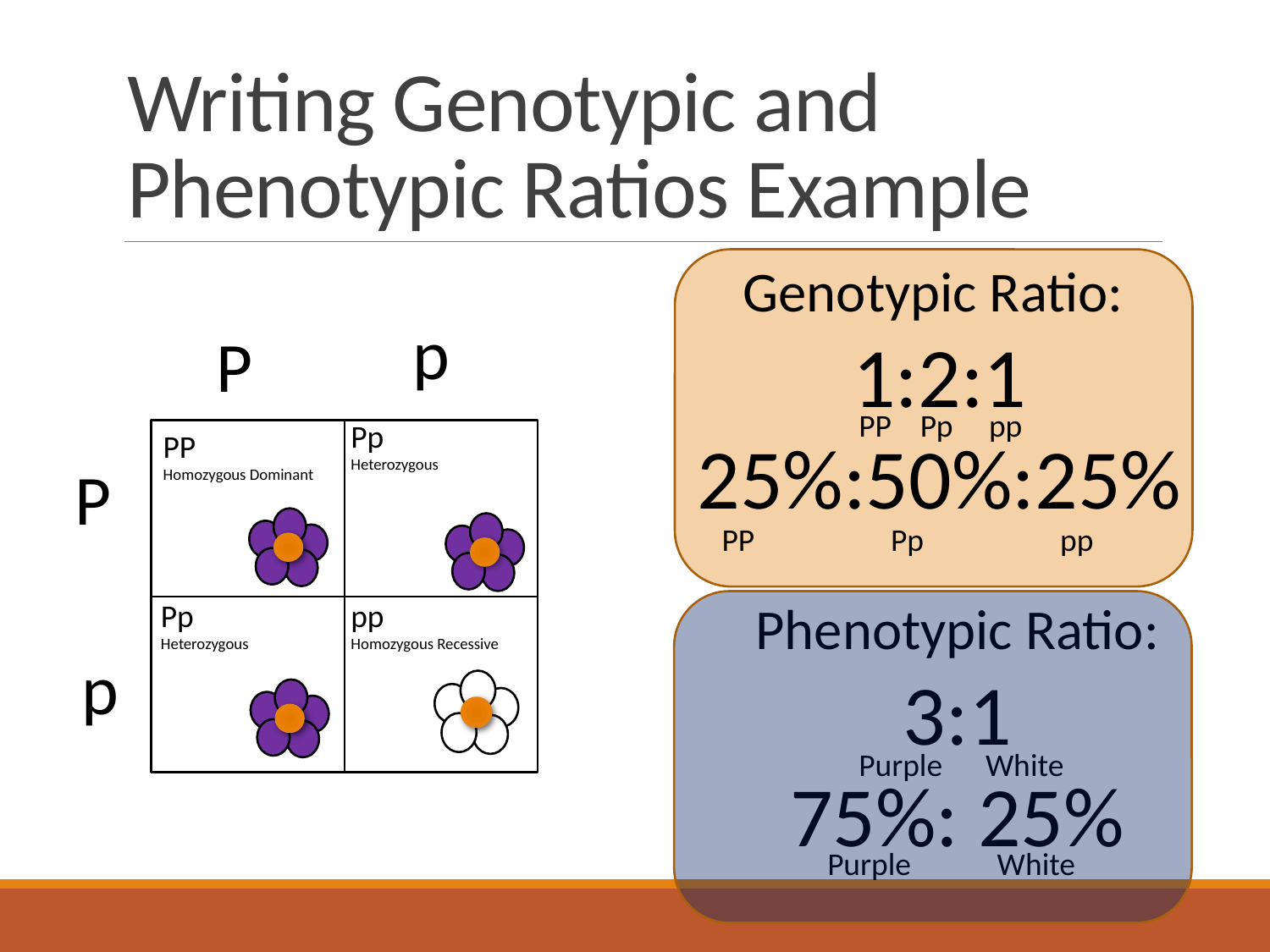

# Writing Genotypic and Phenotypic Ratios Example
Genotypic Ratio:
1:2:1
25%:50%:25%

p
P
PP    Pp     pp
Pp
Heterozygous
PP
Homozygous Dominant

pp
Homozygous Recessive
Pp
Heterozygous

P
PP                   Pp                   pp
Phenotypic Ratio: 3:1
75%: 25%

p
Purple      White
Purple            White